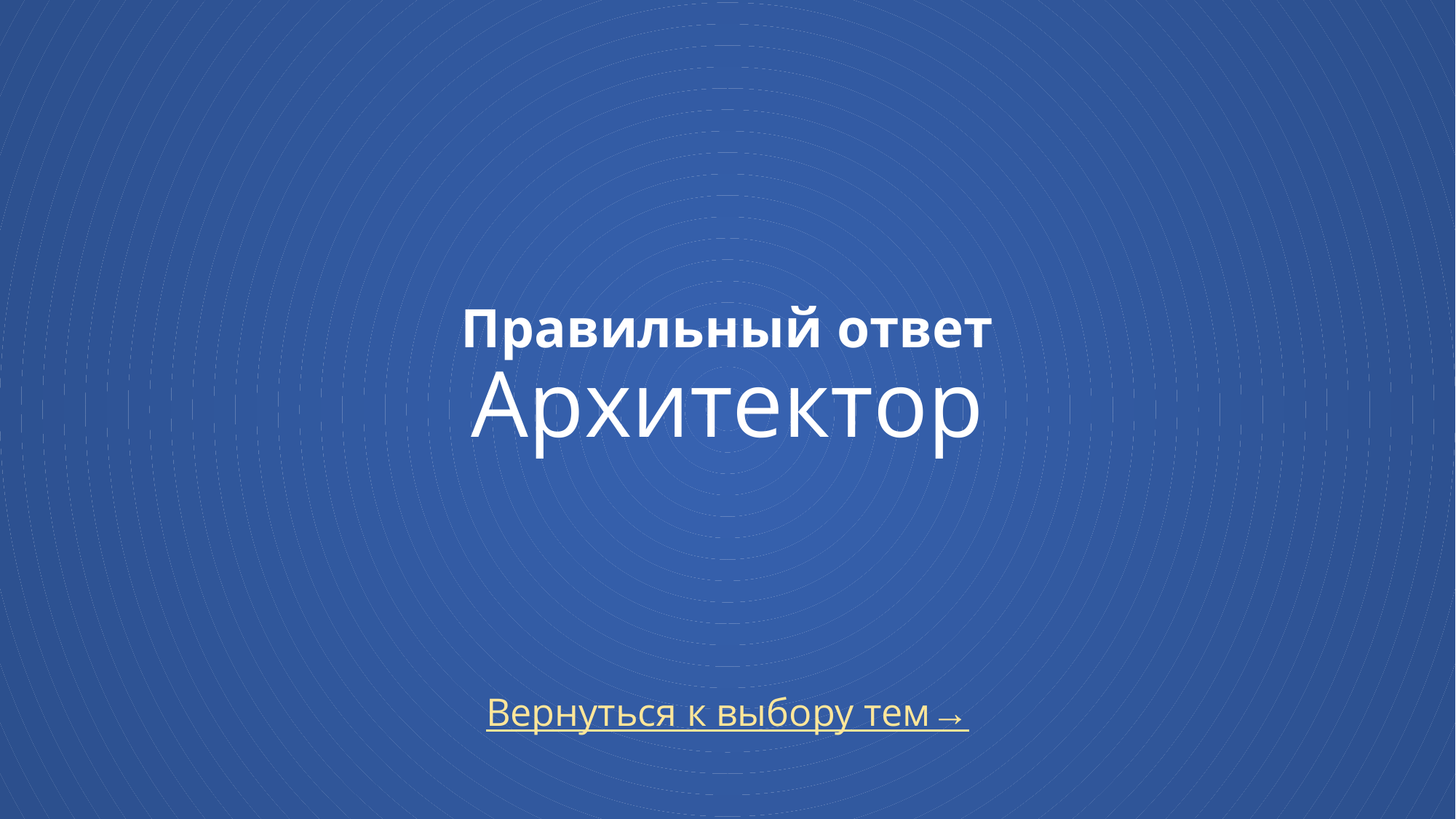

# Правильный ответ Архитектор
Вернуться к выбору тем→